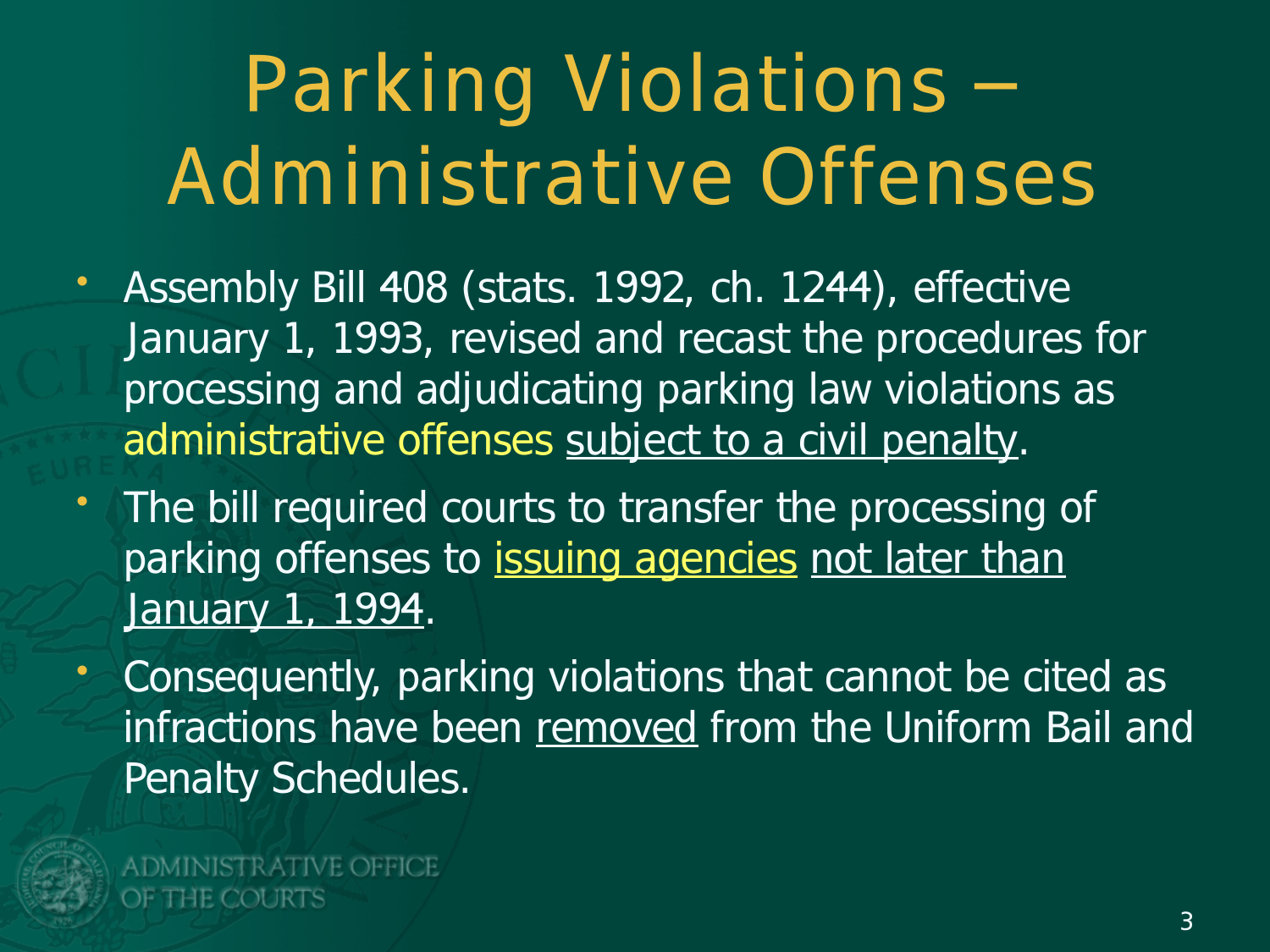

# Parking Violations – Administrative Offenses
Assembly Bill 408 (stats. 1992, ch. 1244), effective January 1, 1993, revised and recast the procedures for processing and adjudicating parking law violations as administrative offenses subject to a civil penalty.
The bill required courts to transfer the processing of parking offenses to issuing agencies not later than January 1, 1994.
Consequently, parking violations that cannot be cited as infractions have been removed from the Uniform Bail and Penalty Schedules.
3